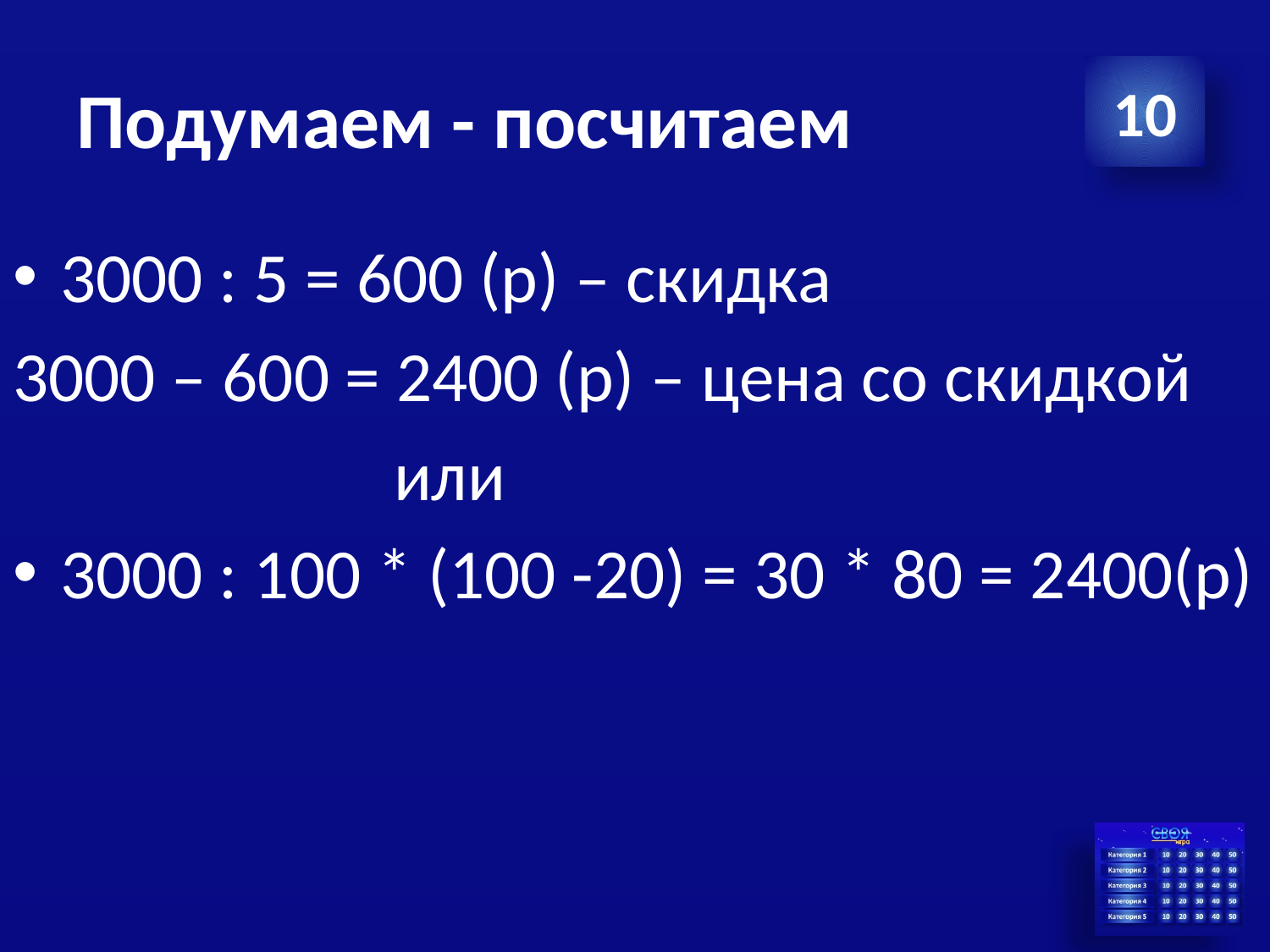

# Подумаем - посчитаем
10
3000 : 5 = 600 (р) – скидка
3000 – 600 = 2400 (р) – цена со скидкой
                        или
3000 : 100 * (100 -20) = 30 * 80 = 2400(р)